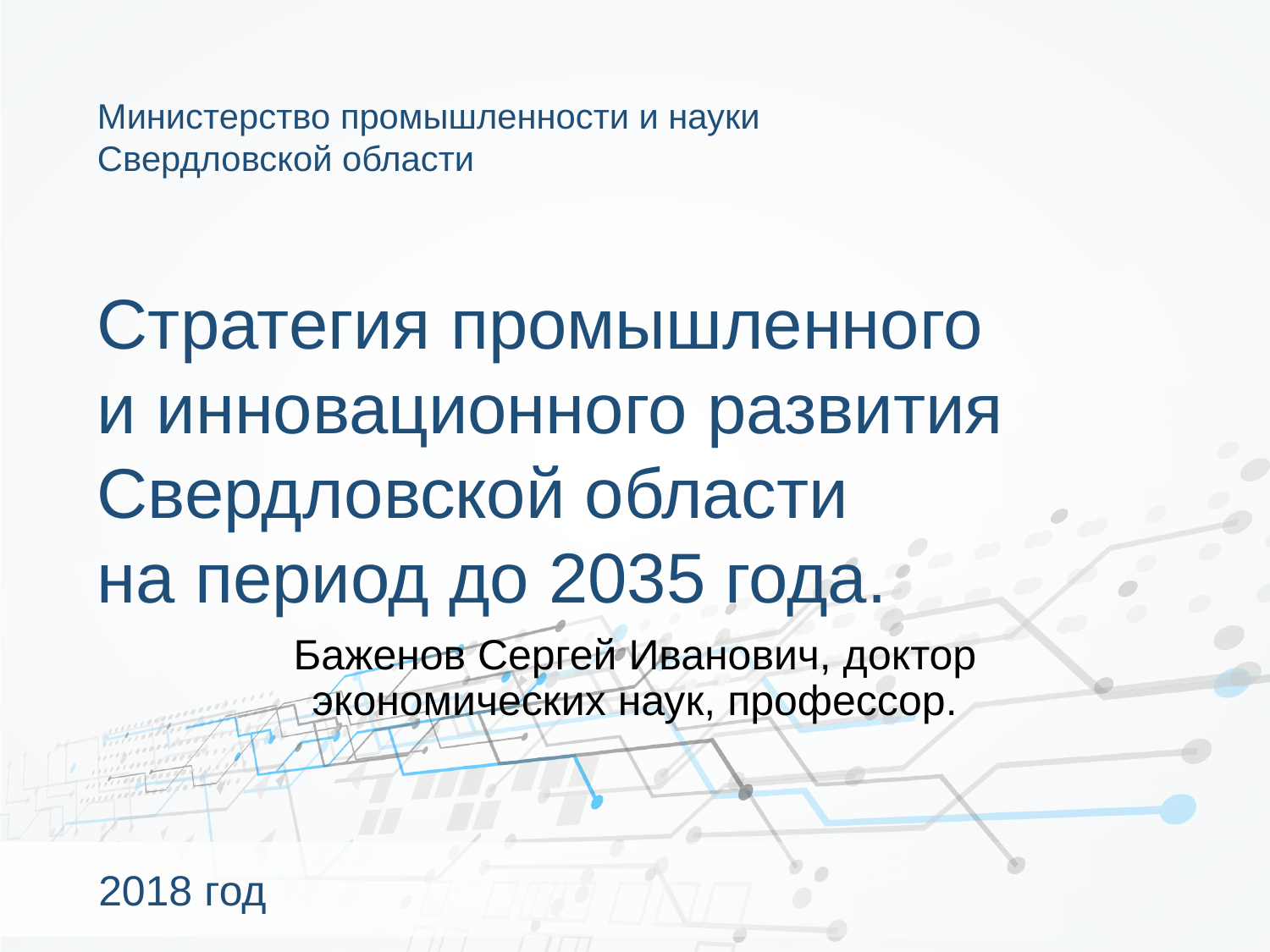

Министерство промышленности и науки Свердловской области
#
Стратегия промышленного
и инновационного развития
Свердловской области
на период до 2035 года.
Баженов Сергей Иванович, доктор экономических наук, профессор.

2018 год